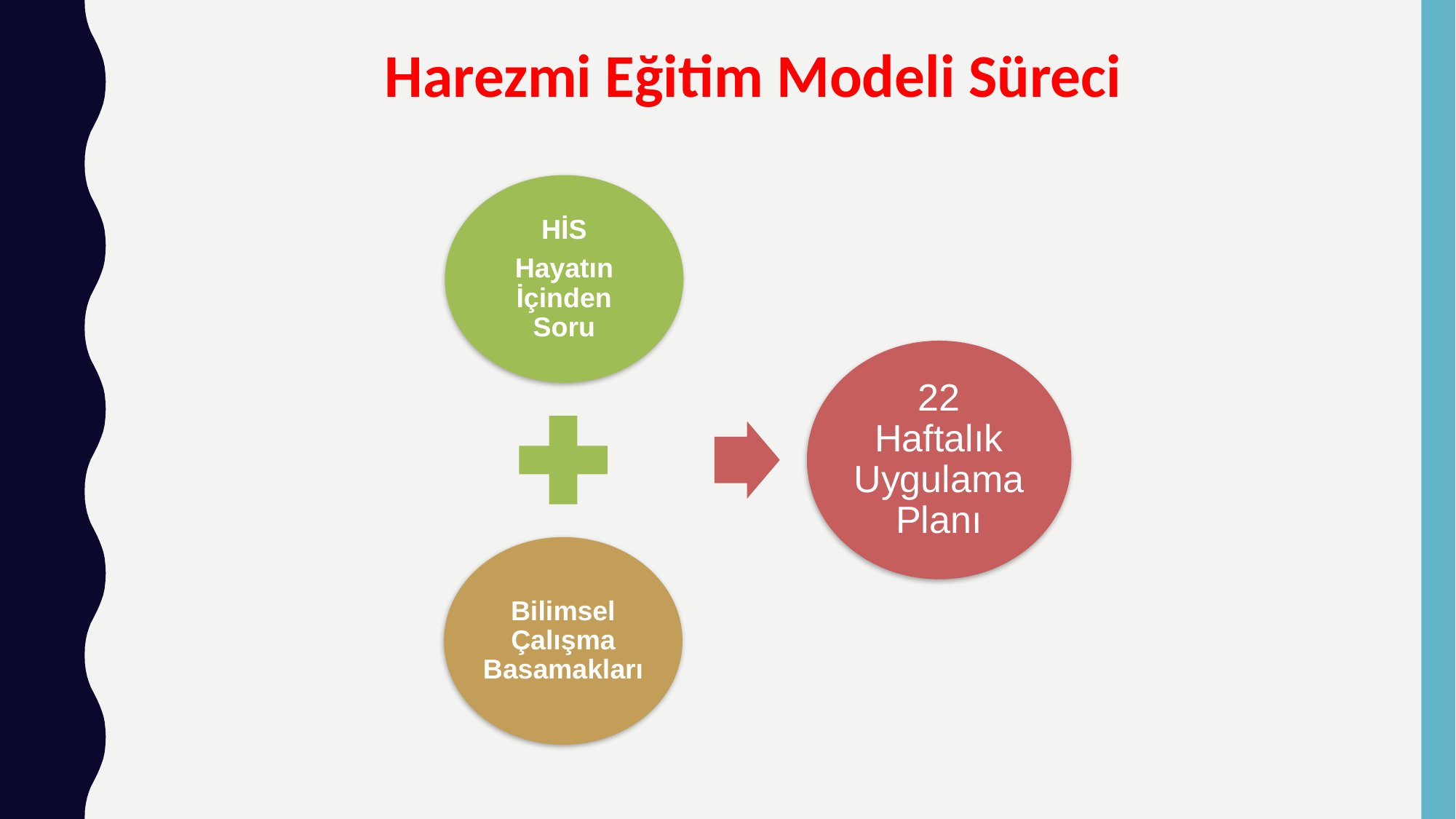

# Harezmi Eğitim Modeli Süreci
HİS
Hayatın İçinden Soru

Bilimsel Çalışma Basamakları

22 Haftalık Uygulama Planı